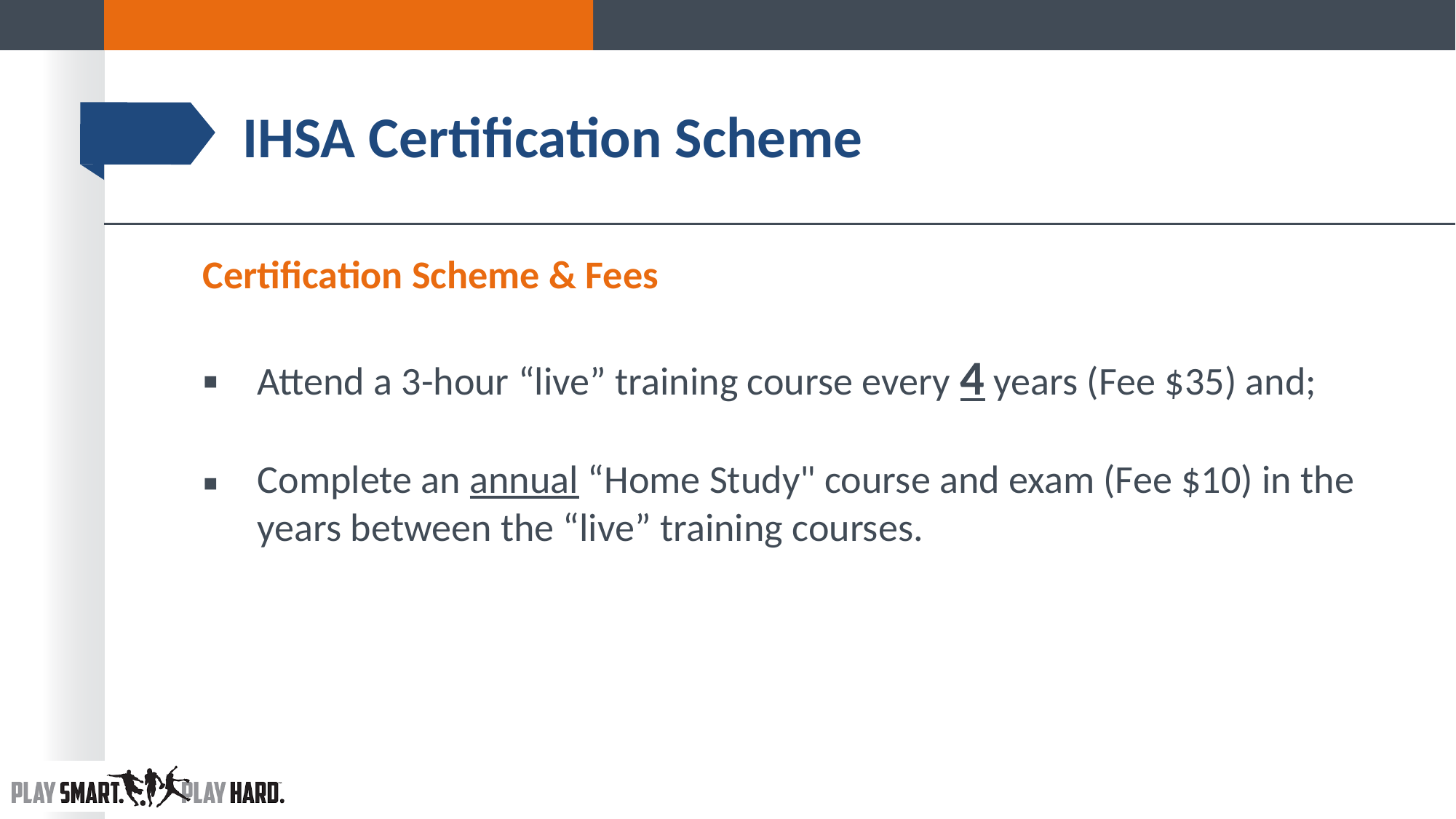

# IHSA Certification Scheme
Certification Scheme & Fees

Attend a 3-hour “live” training course every 4 years (Fee $35) and;

Complete an annual “Home Study" course and exam (Fee $10) in the years between the “live” training courses.